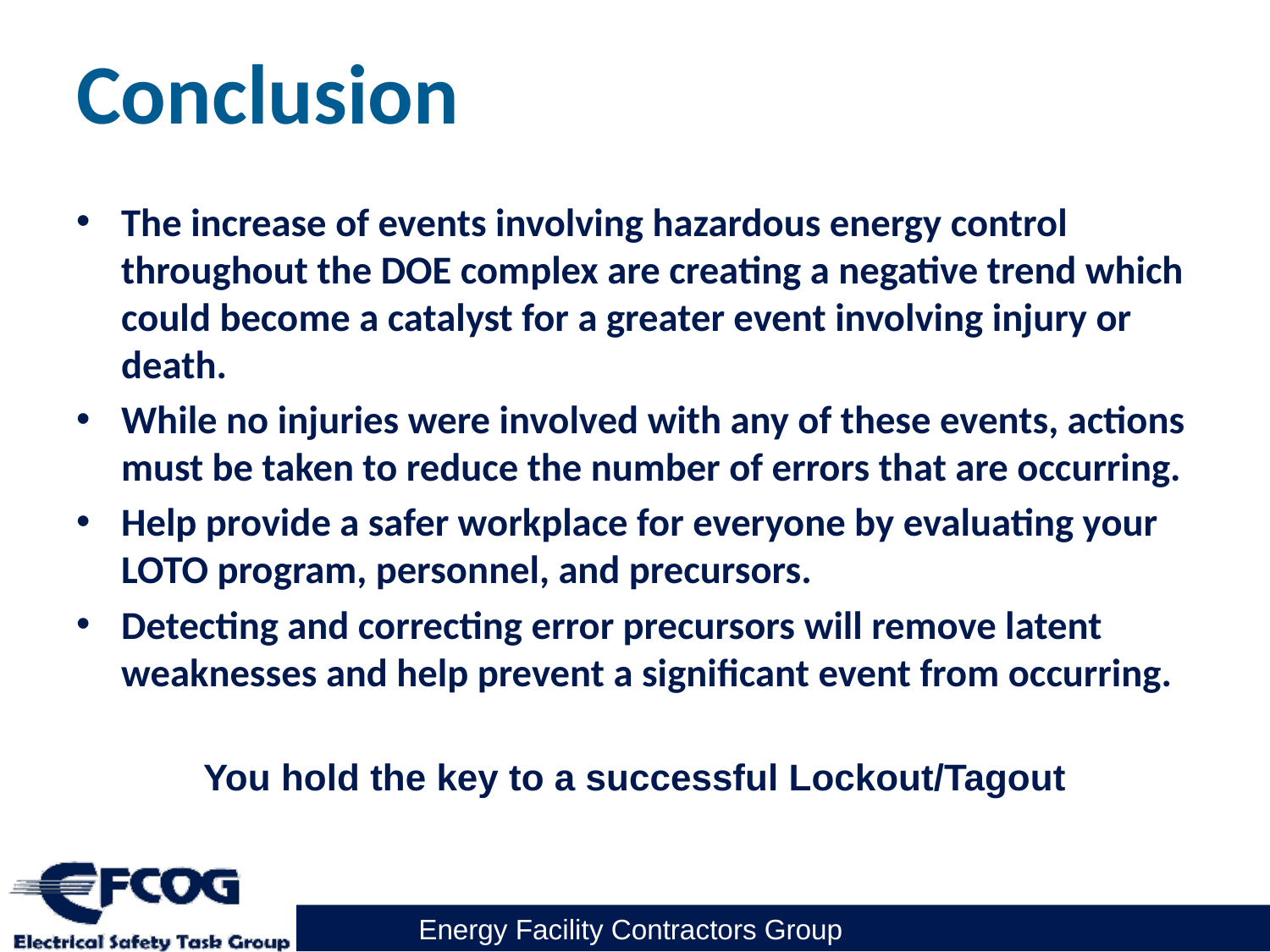

# Conclusion
The increase of events involving hazardous energy control throughout the DOE complex are creating a negative trend which could become a catalyst for a greater event involving injury or death.
While no injuries were involved with any of these events, actions must be taken to reduce the number of errors that are occurring.
Help provide a safer workplace for everyone by evaluating your LOTO program, personnel, and precursors.
Detecting and correcting error precursors will remove latent weaknesses and help prevent a significant event from occurring.

               You hold the key to a successful Lockout/Tagout